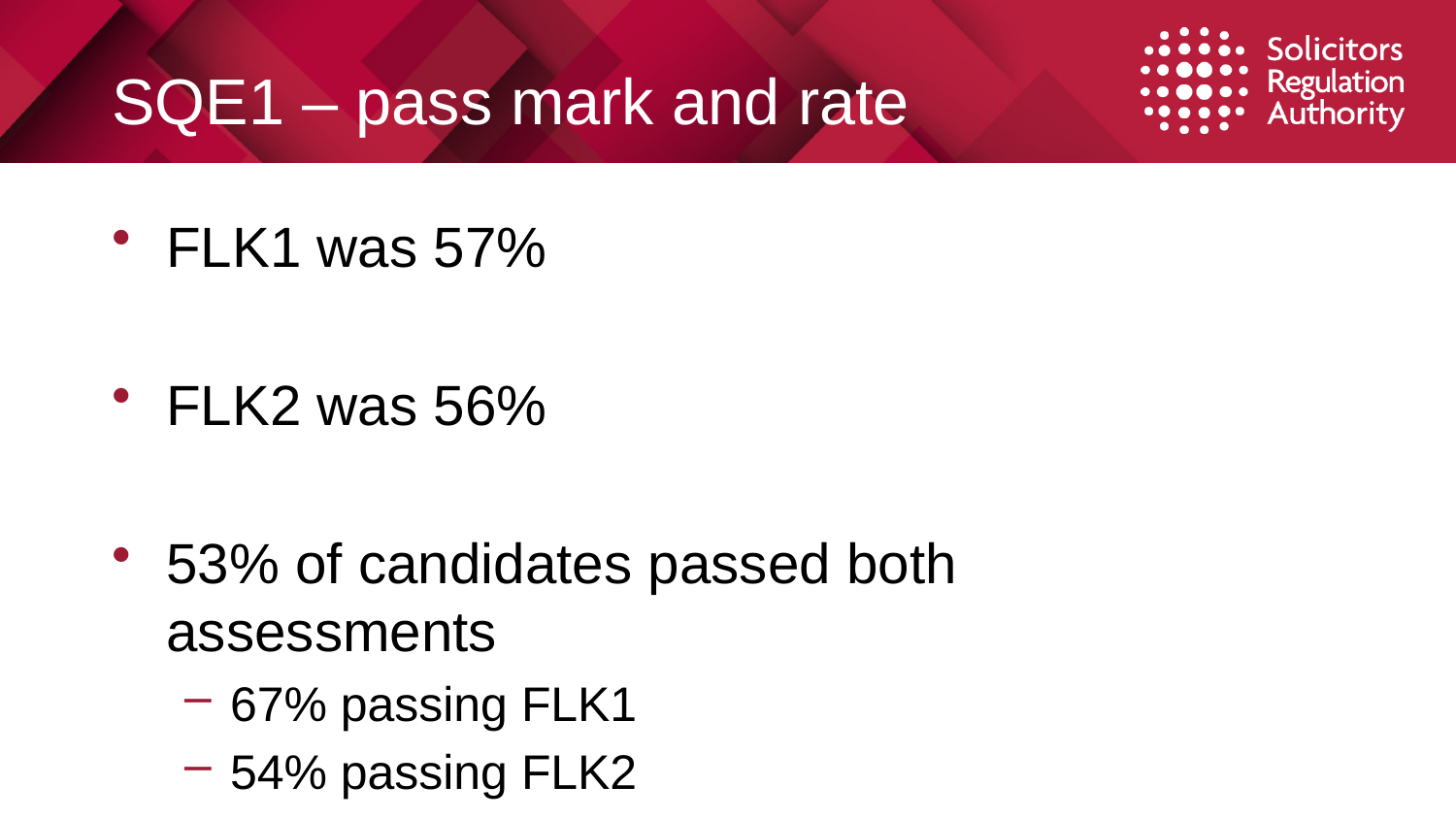

# SQE1 – pass mark and rate
FLK1 was 57%

FLK2 was 56%

53% of candidates passed both assessments
67% passing FLK1
54% passing FLK2